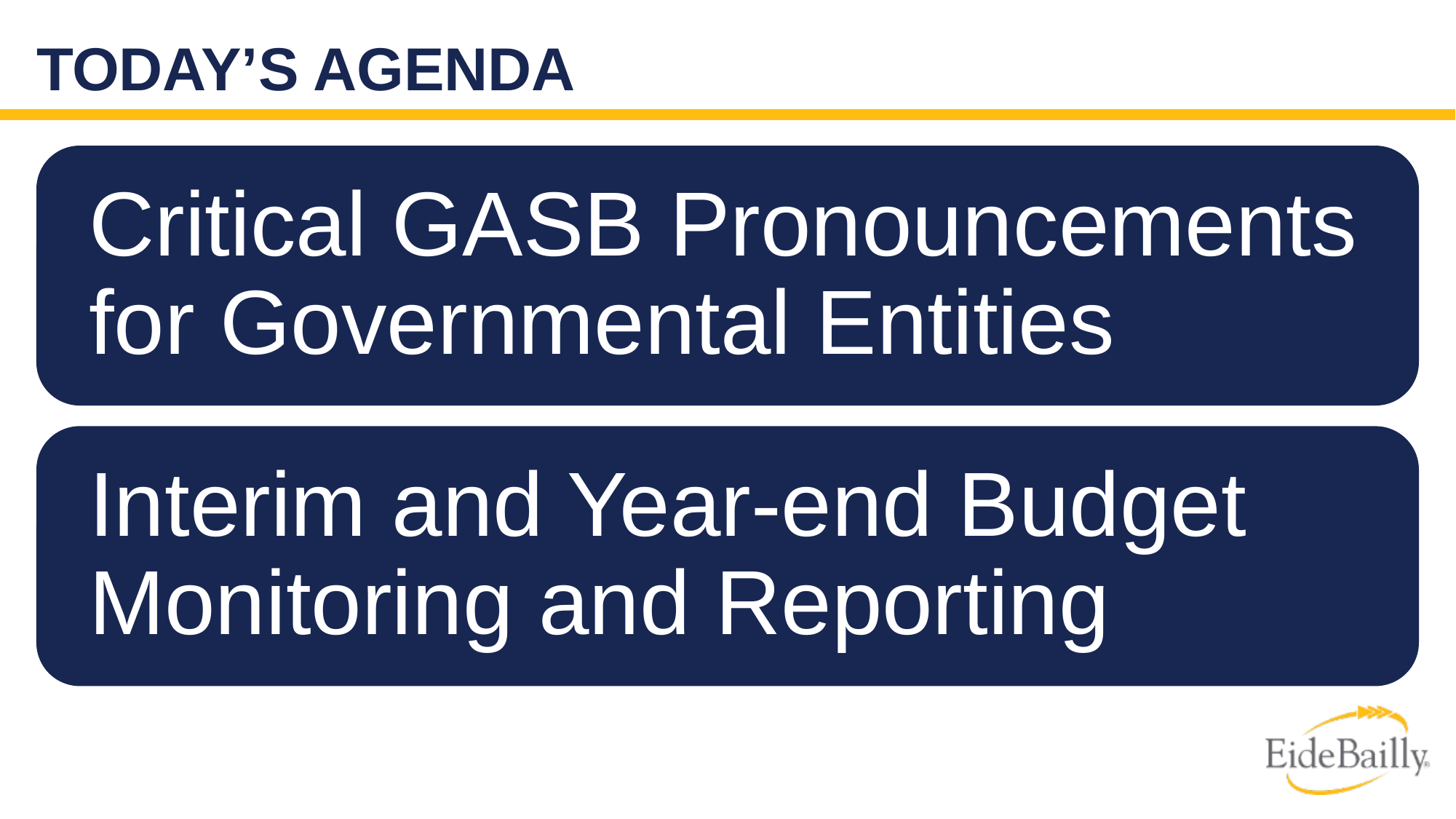

# Today’s agenda
Critical GASB Pronouncements for Governmental Entities
Interim and Year-end Budget Monitoring and Reporting